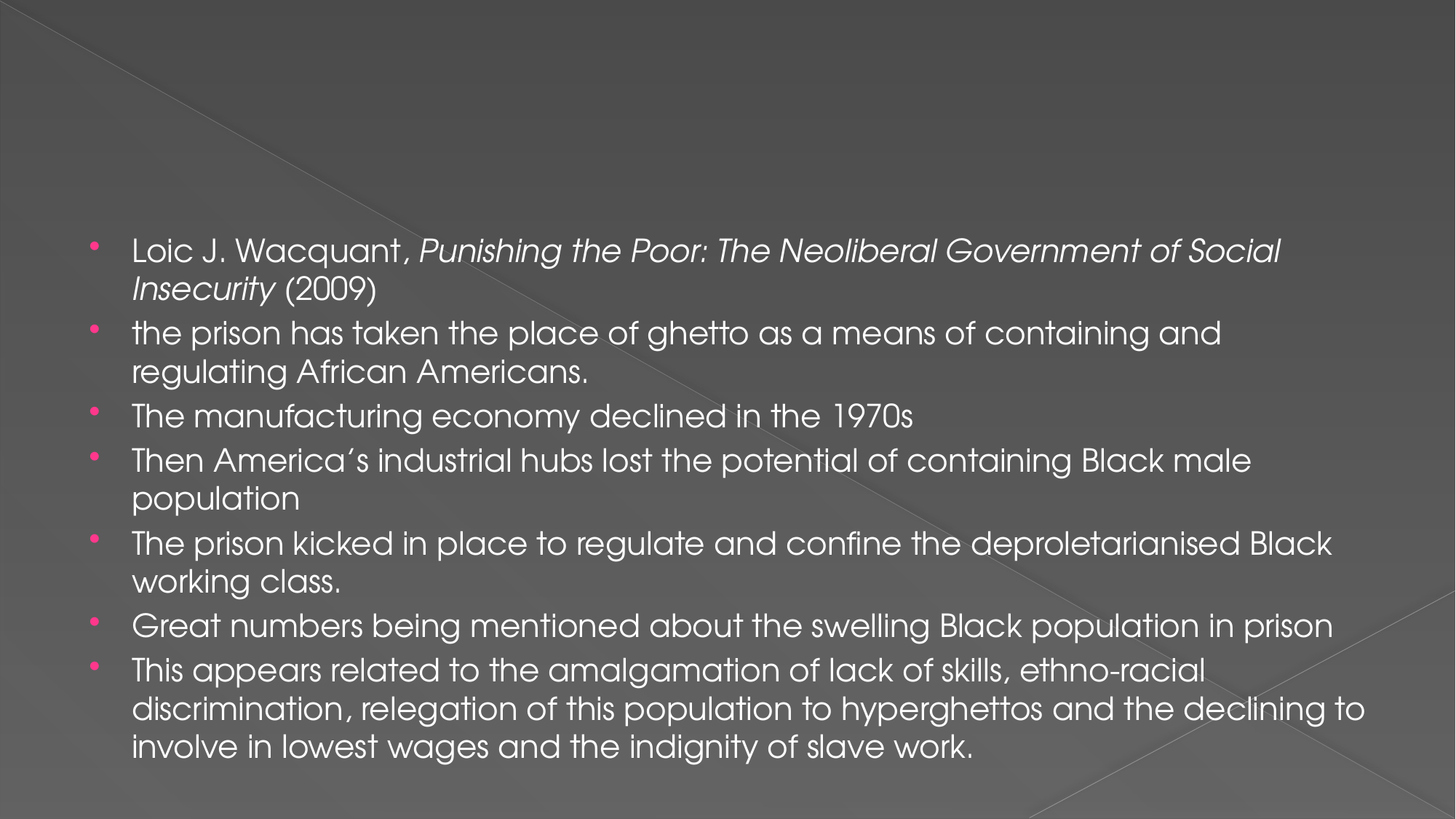

#
Loic J. Wacquant, Punishing the Poor: The Neoliberal Government of Social Insecurity (2009)
the prison has taken the place of ghetto as a means of containing and regulating African Americans.
The manufacturing economy declined in the 1970s
Then America’s industrial hubs lost the potential of containing Black male population
The prison kicked in place to regulate and confine the deproletarianised Black working class.
Great numbers being mentioned about the swelling Black population in prison
This appears related to the amalgamation of lack of skills, ethno-racial discrimination, relegation of this population to hyperghettos and the declining to involve in lowest wages and the indignity of slave work.